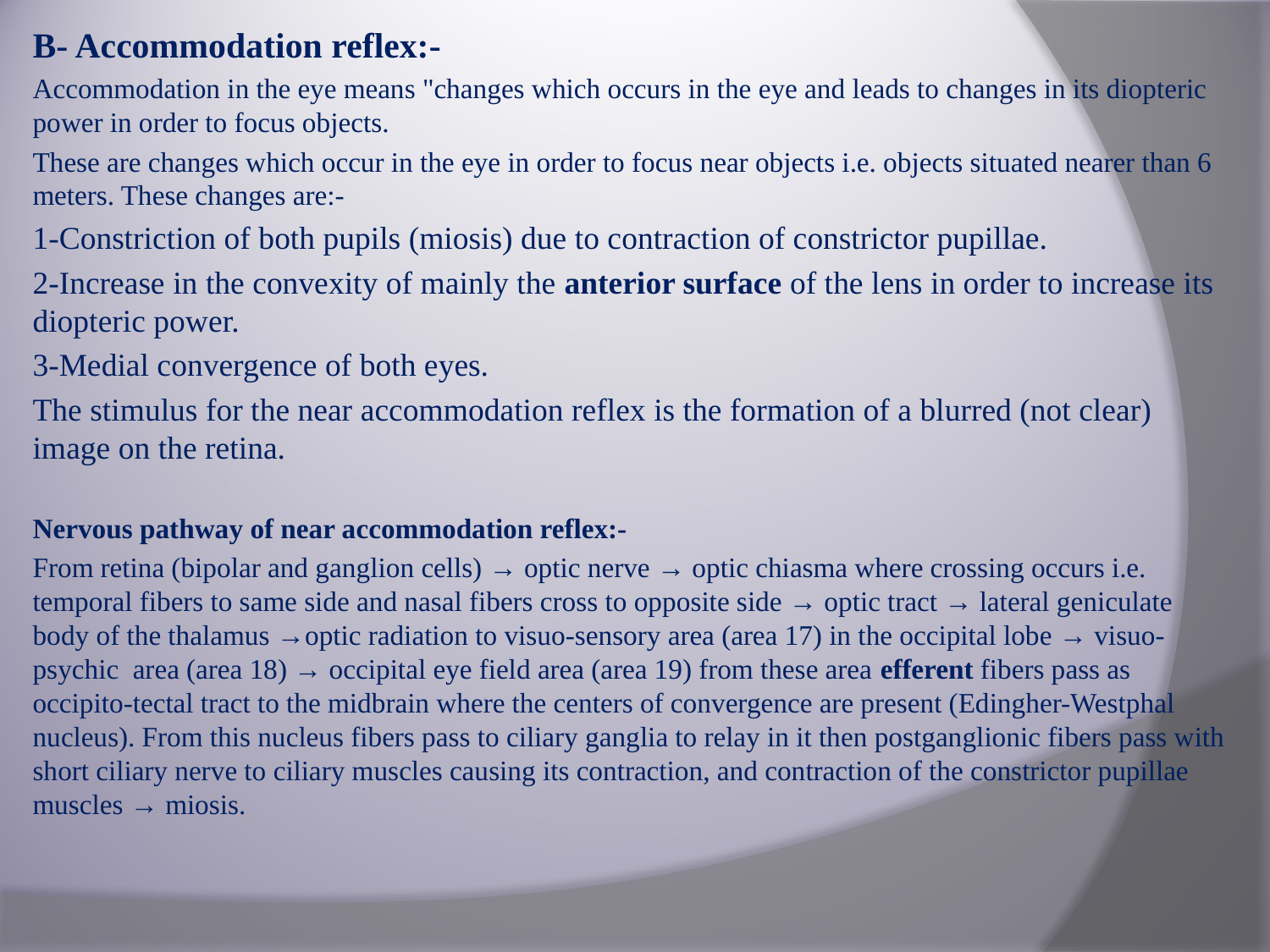

B- Accommodation reflex:-
Accommodation in the eye means "changes which occurs in the eye and leads to changes in its diopteric power in order to focus objects.
These are changes which occur in the eye in order to focus near objects i.e. objects situated nearer than 6 meters. These changes are:-
1-Constriction of both pupils (miosis) due to contraction of constrictor pupillae.
2-Increase in the convexity of mainly the anterior surface of the lens in order to increase its diopteric power.
3-Medial convergence of both eyes.
The stimulus for the near accommodation reflex is the formation of a blurred (not clear) image on the retina.

Nervous pathway of near accommodation reflex:-
From retina (bipolar and ganglion cells) → optic nerve → optic chiasma where crossing occurs i.e. temporal fibers to same side and nasal fibers cross to opposite side → optic tract → lateral geniculate body of the thalamus →optic radiation to visuo-sensory area (area 17) in the occipital lobe → visuo- psychic  area (area 18) → occipital eye field area (area 19) from these area efferent fibers pass as occipito-tectal tract to the midbrain where the centers of convergence are present (Edingher-Westphal nucleus). From this nucleus fibers pass to ciliary ganglia to relay in it then postganglionic fibers pass with short ciliary nerve to ciliary muscles causing its contraction, and contraction of the constrictor pupillae muscles → miosis.